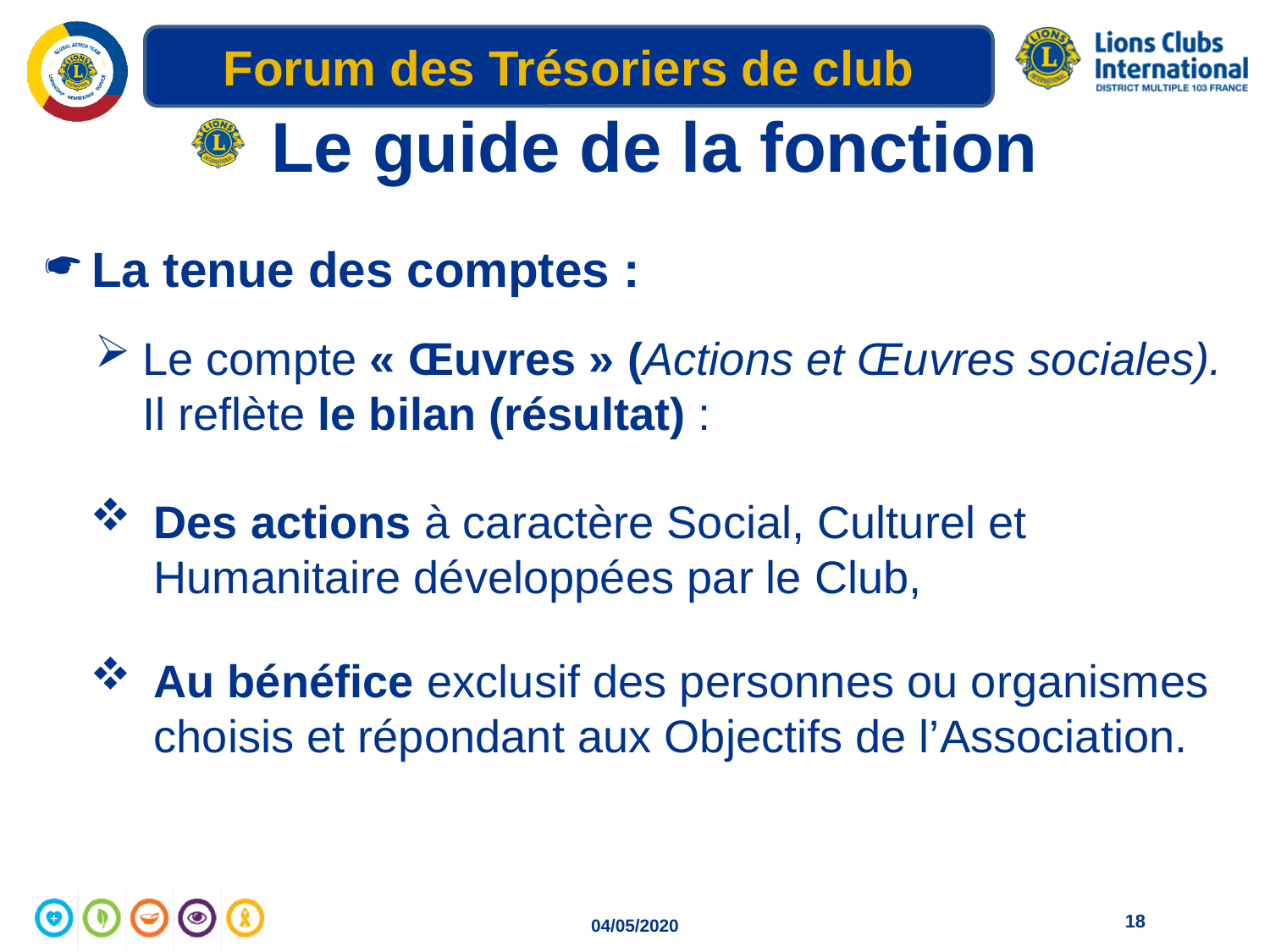

Le guide de la fonction

La tenue des comptes :

Le compte « Œuvres » (Actions et Œuvres sociales). Il reflète le bilan (résultat) :

Des actions à caractère Social, Culturel et Humanitaire développées par le Club,

Au bénéfice exclusif des personnes ou organismes choisis et répondant aux Objectifs de l’Association.

18
04/05/2020